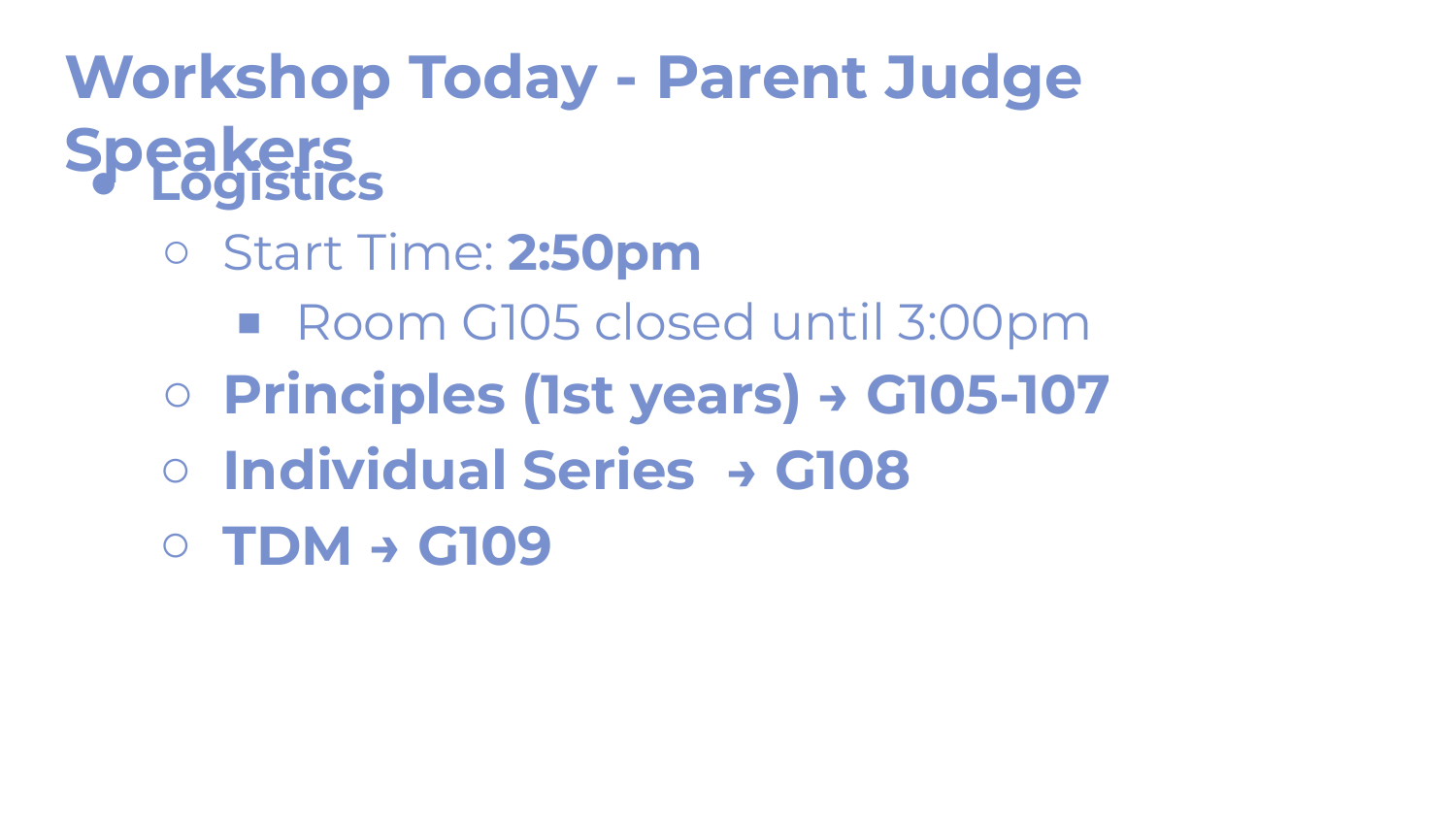

Workshop Today - Parent Judge Speakers
Logistics
Start Time: 2:50pm
Room G105 closed until 3:00pm
Principles (1st years) → G105-107
Individual Series  → G108
TDM → G109